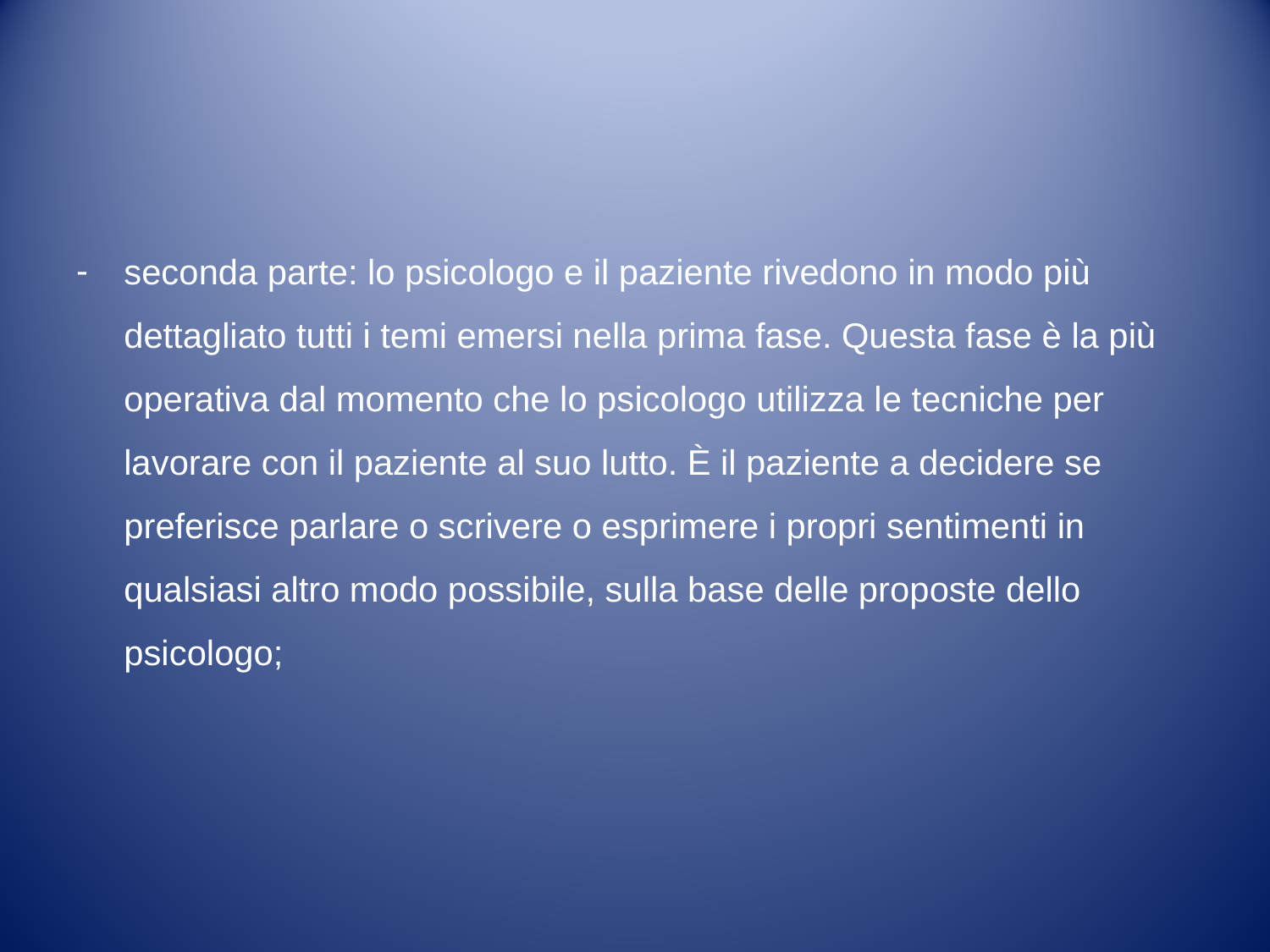

#
seconda parte: lo psicologo e il paziente rivedono in modo più dettagliato tutti i temi emersi nella prima fase. Questa fase è la più operativa dal momento che lo psicologo utilizza le tecniche per lavorare con il paziente al suo lutto. È il paziente a decidere se preferisce parlare o scrivere o esprimere i propri sentimenti in qualsiasi altro modo possibile, sulla base delle proposte dello psicologo;